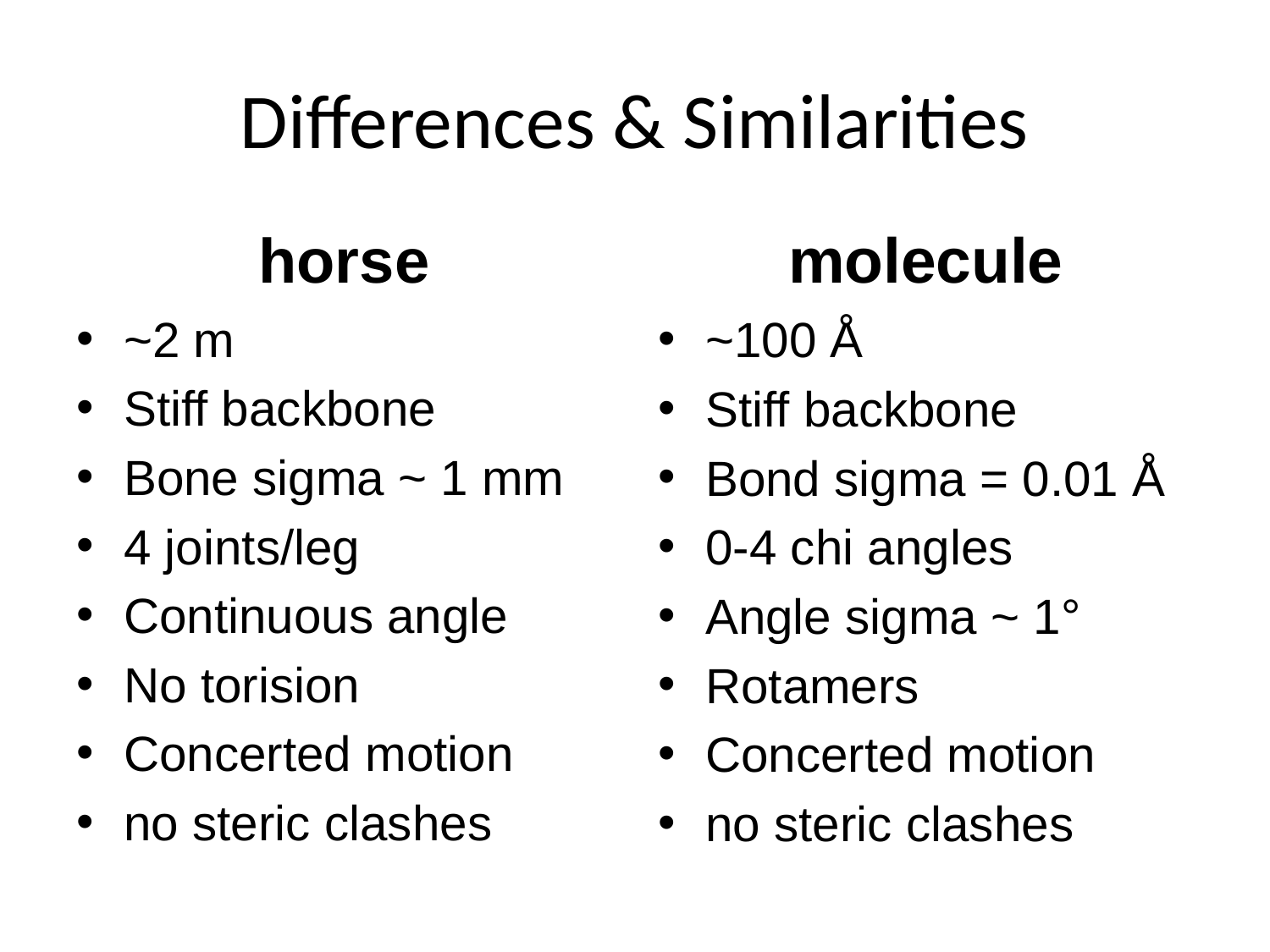

# Differences & Similarities
horse
molecule
~2 m
Stiff backbone
Bone sigma ~ 1 mm
4 joints/leg
Continuous angle
No torision
Concerted motion
no steric clashes
~100 Å
Stiff backbone
Bond sigma = 0.01 Å
0-4 chi angles
Angle sigma ~ 1°
Rotamers
Concerted motion
no steric clashes